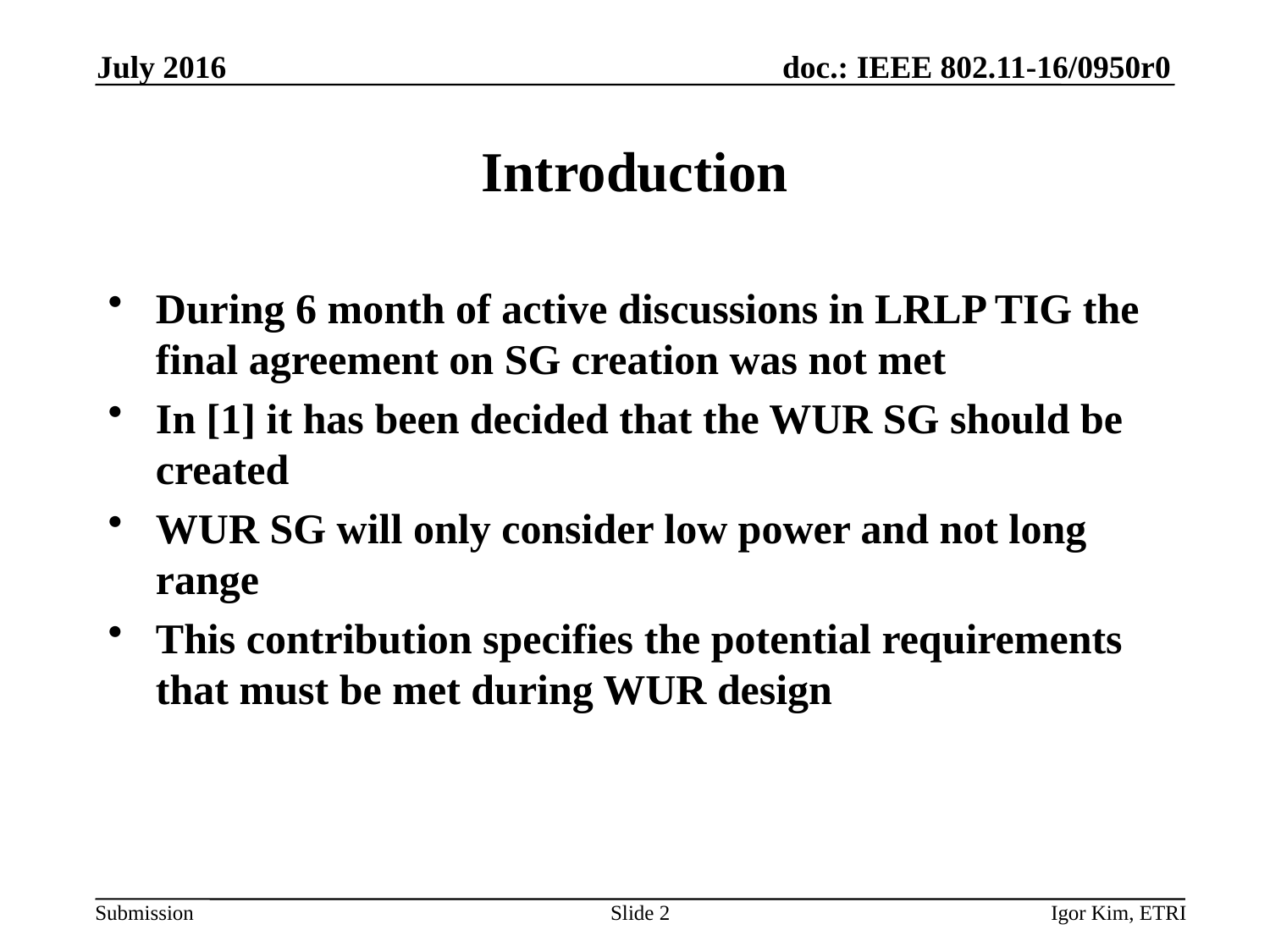

July 2016
# Introduction
During 6 month of active discussions in LRLP TIG the final agreement on SG creation was not met
In [1] it has been decided that the WUR SG should be created
WUR SG will only consider low power and not long range
This contribution specifies the potential requirements that must be met during WUR design
Slide 2
Igor Kim, ETRI